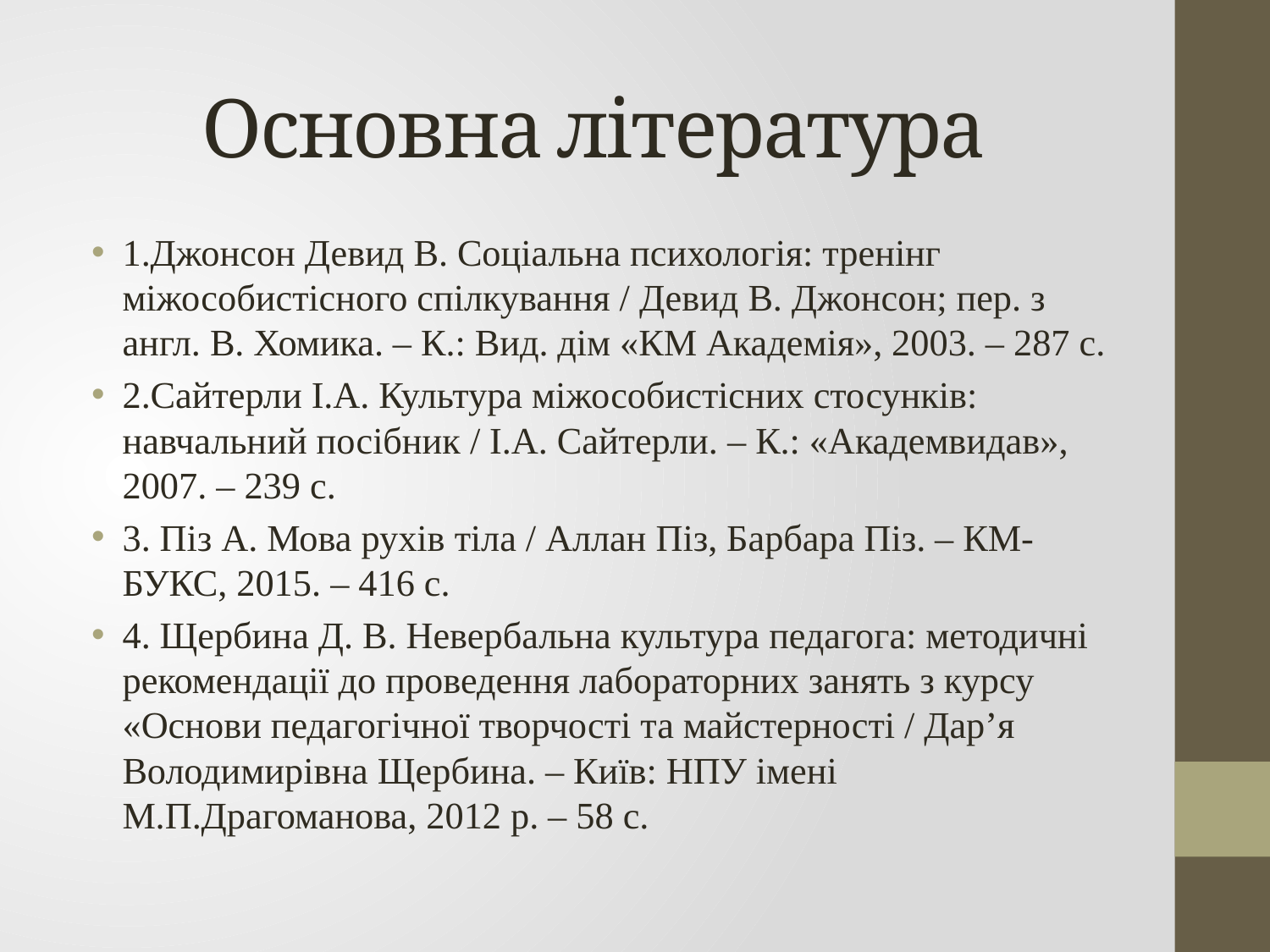

# Основна література
1.Джонсон Девид В. Соціальна психологія: тренінг міжособистісного спілкування / Девид В. Джонсон; пер. з англ. В. Хомика. – К.: Вид. дім «КМ Академія», 2003. – 287 с.
2.Сайтерли І.А. Культура міжособистісних стосунків: навчальний посібник / І.А. Сайтерли. – К.: «Академвидав», 2007. – 239 с.
3. Піз А. Мова рухів тіла / Аллан Піз, Барбара Піз. – КМ-БУКС, 2015. – 416 с.
4. Щербина Д. В. Невербальна культура педагога: методичні рекомендації до проведення лабораторних занять з курсу «Основи педагогічної творчості та майстерності / Дар’я Володимирівна Щербина. – Київ: НПУ імені М.П.Драгоманова, 2012 р. – 58 с.